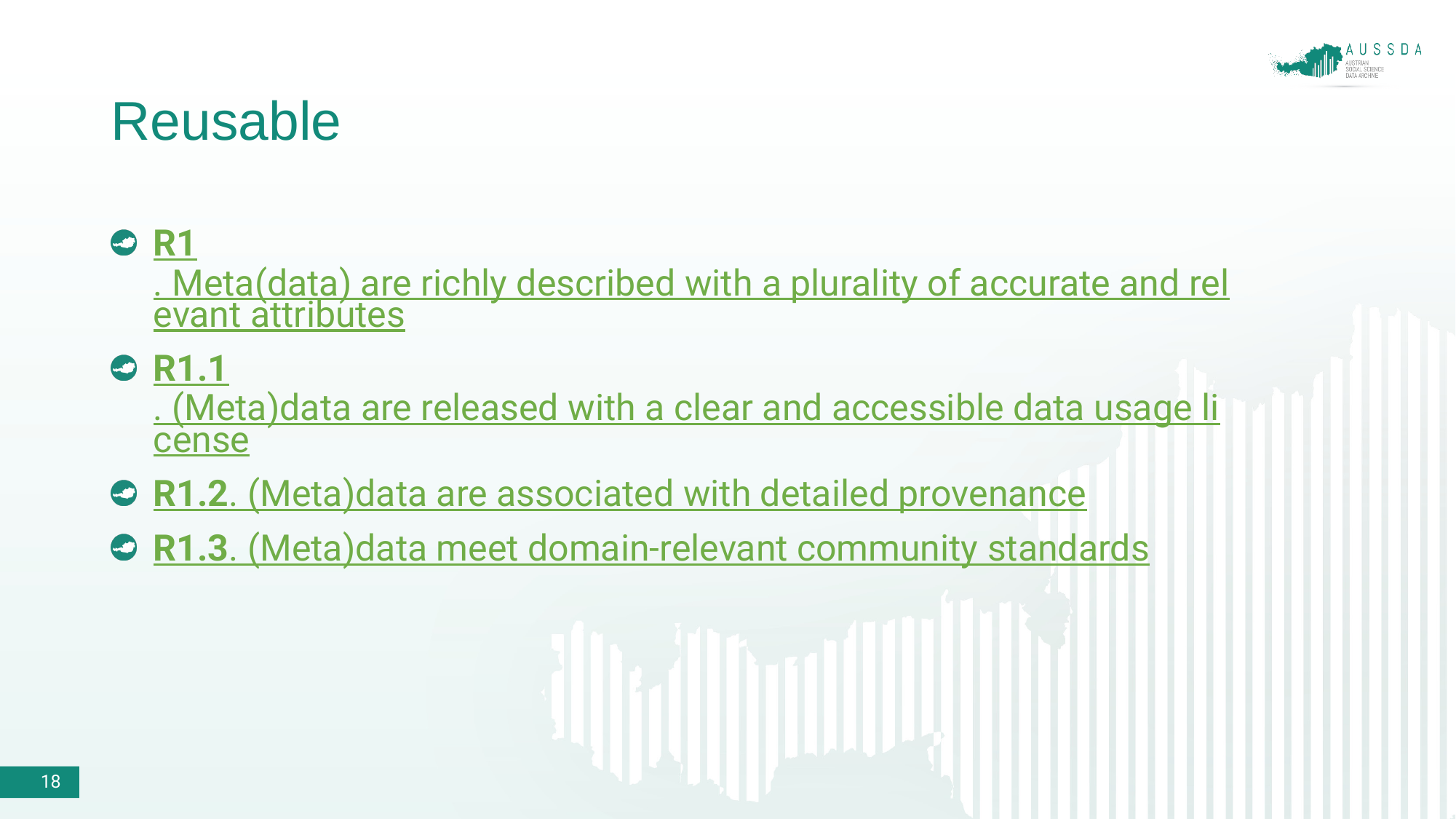

# Reusable
R1. Meta(data) are richly described with a plurality of accurate and relevant attributes
R1.1. (Meta)data are released with a clear and accessible data usage license
R1.2. (Meta)data are associated with detailed provenance
R1.3. (Meta)data meet domain-relevant community standards
18